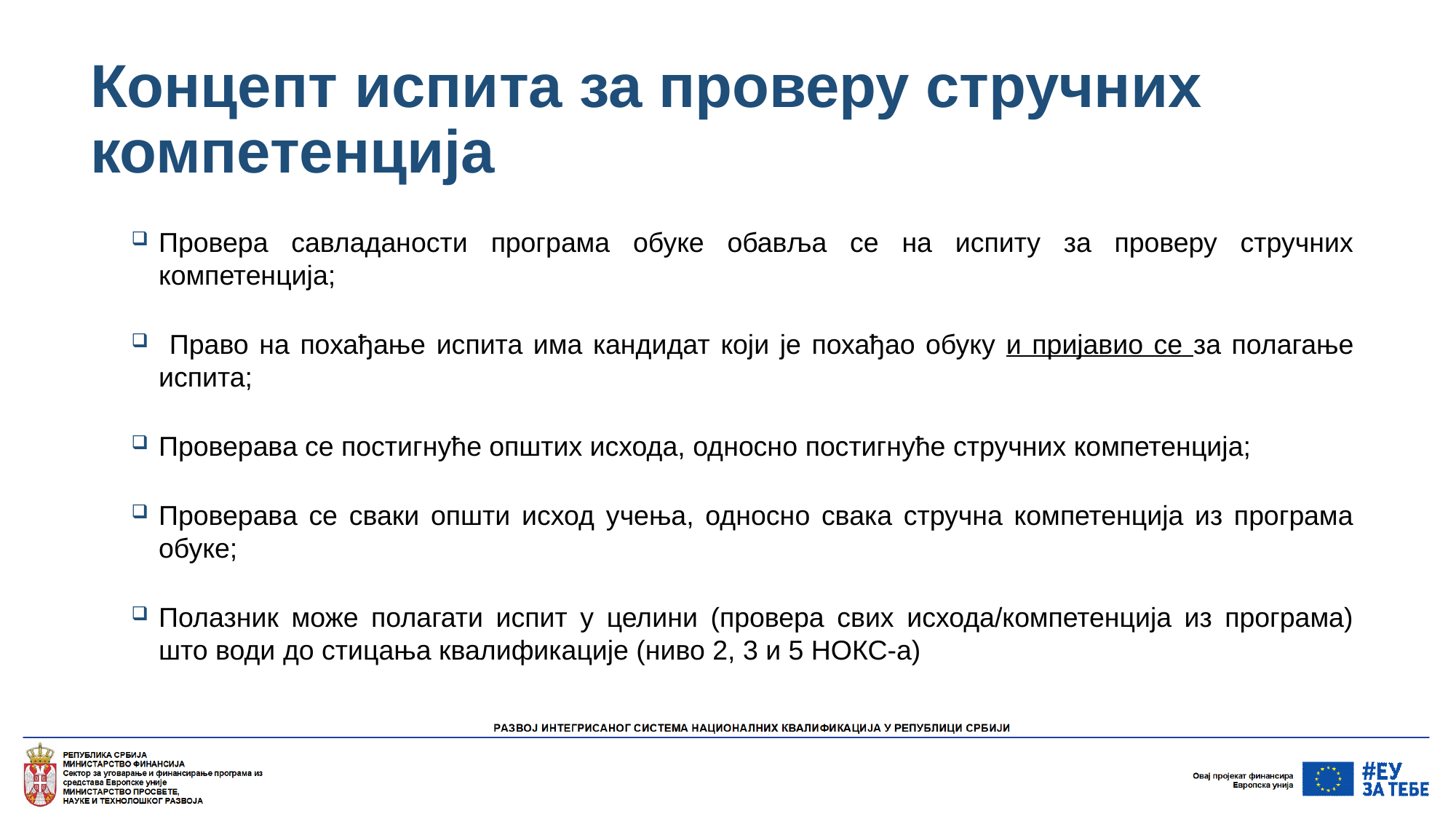

# Концепт испита за проверу стручних компетенција

Провера савладаности програма обуке обавља се на испиту за проверу стручних компетенција;
 Право на похађање испита има кандидат који је похађао обуку и пријавио се за полагање испита;
Проверава се постигнуће општих исхода, односно постигнуће стручних компетенција;
Проверава се сваки општи исход учења, односно свака стручна компетенција из програма обуке;
Полазник може полагати испит у целини (провера свих исхода/компетенција из програма) што води до стицања квалификације (ниво 2, 3 и 5 НОКС-а)